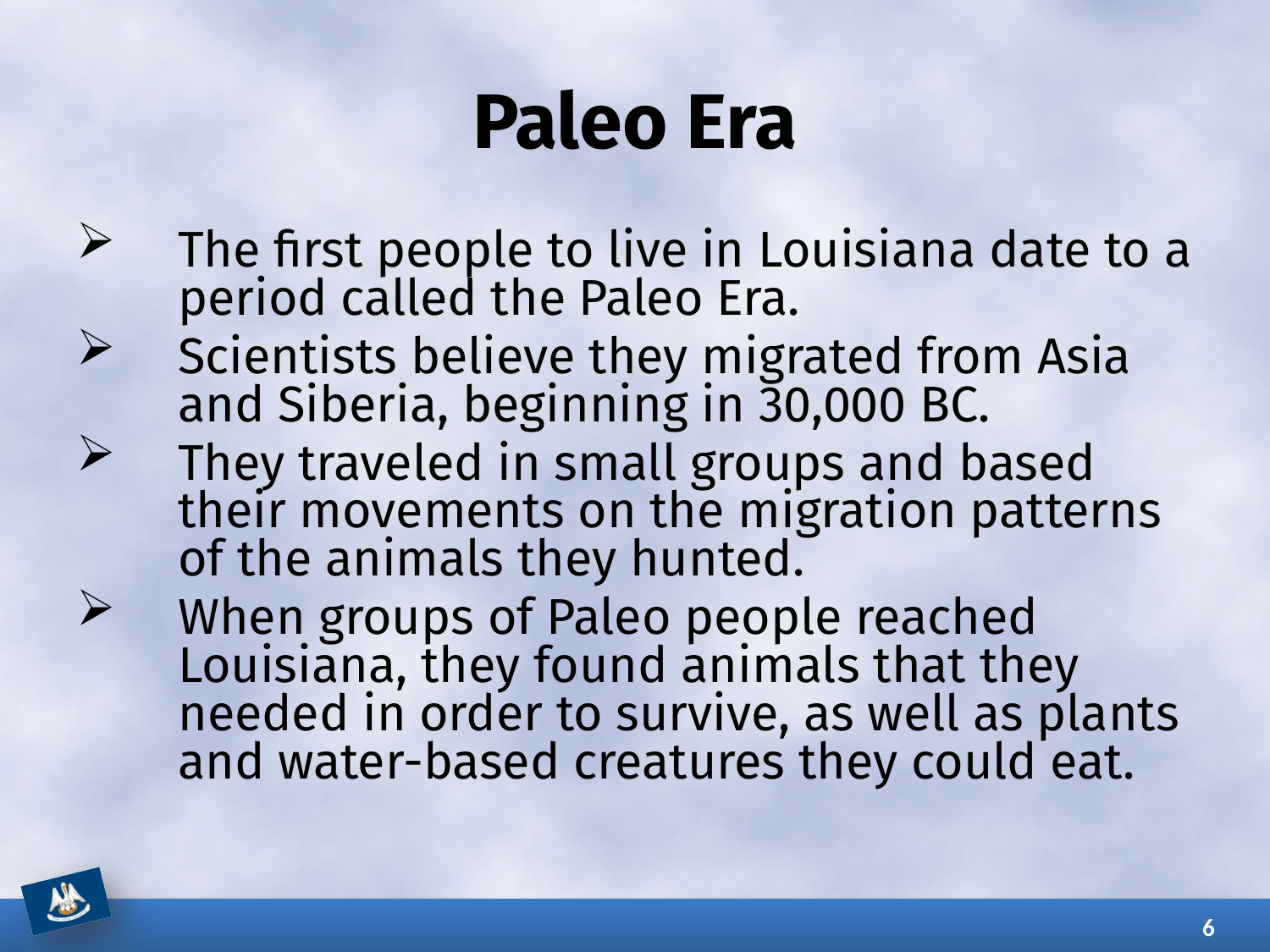

# Paleo Era
The first people to live in Louisiana date to a period called the Paleo Era.
Scientists believe they migrated from Asia and Siberia, beginning in 30,000 BC.
They traveled in small groups and based their movements on the migration patterns of the animals they hunted.
When groups of Paleo people reached Louisiana, they found animals that they needed in order to survive, as well as plants and water-based creatures they could eat.
6